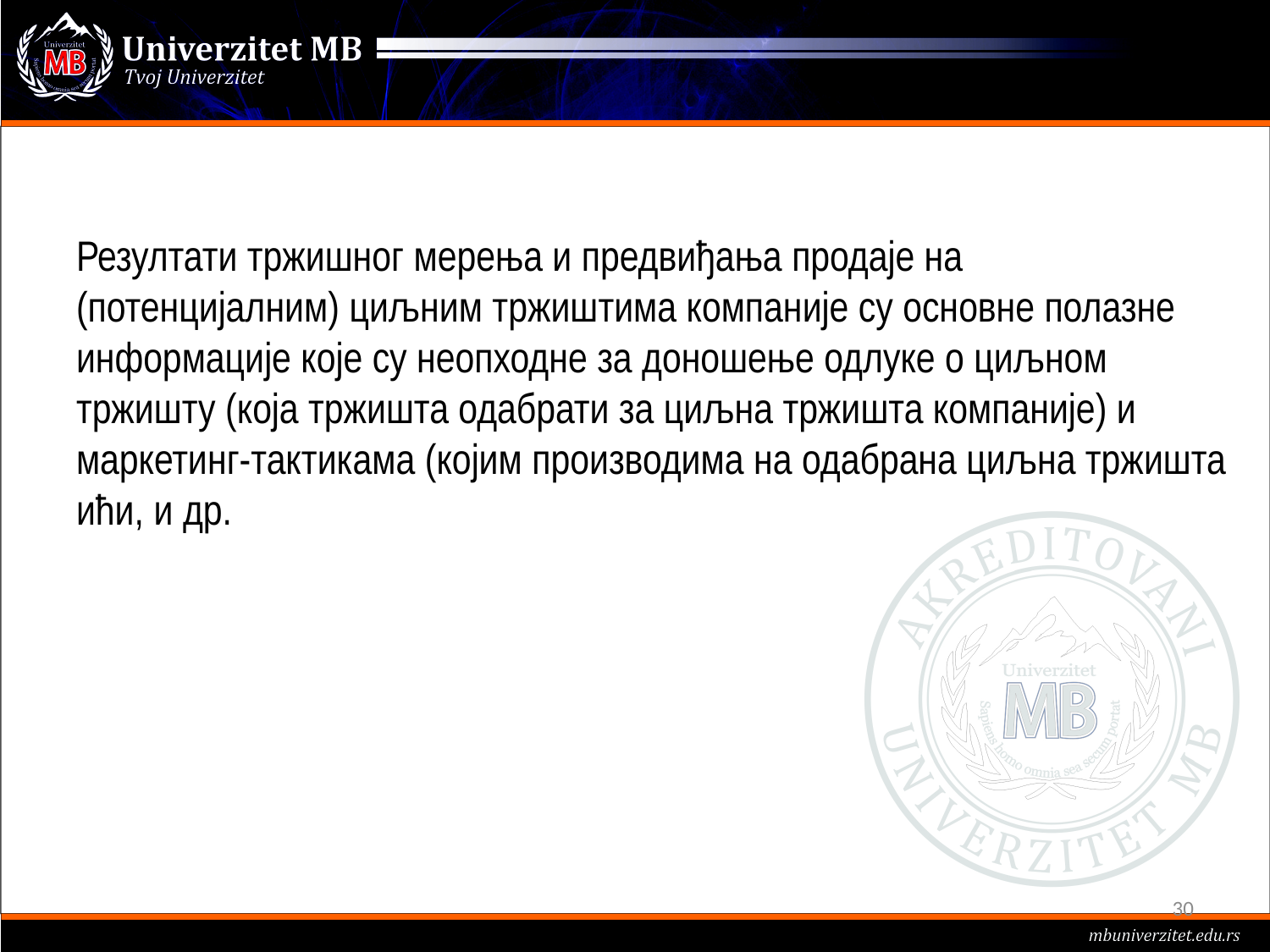

Резултати тржишног мерења и предвиђања продаје на (потенцијалним) циљним тржиштима компаније су основне полазне информације које су неопходне за доношење одлуке о циљном тржишту (која тржишта одабрати за циљна тржишта компаније) и маркетинг-тактикама (којим производима на одабрана циљна тржишта ићи, и др.
30